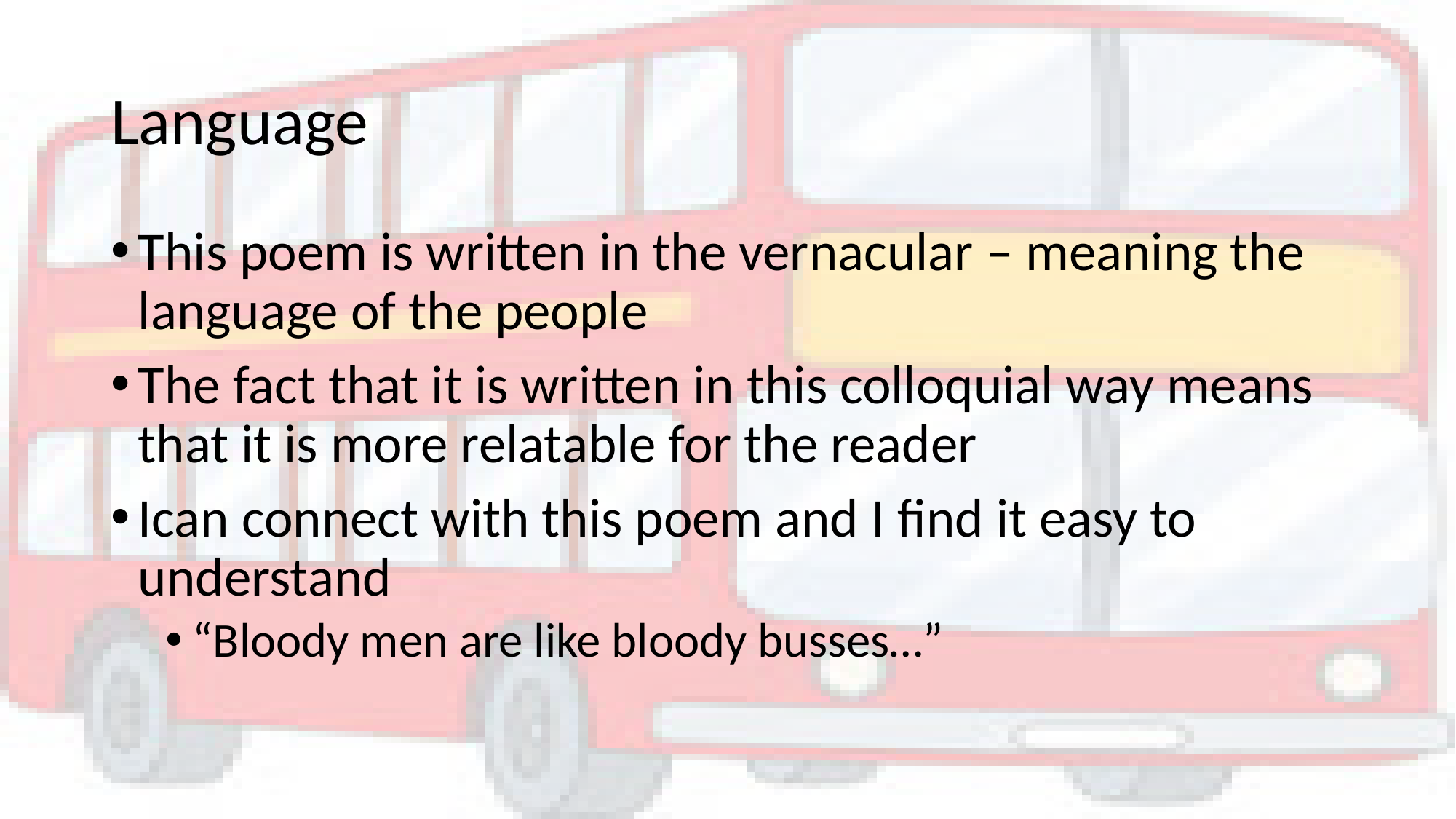

# Language
This poem is written in the vernacular – meaning the language of the people
The fact that it is written in this colloquial way means that it is more relatable for the reader
Ican connect with this poem and I find it easy to understand
“Bloody men are like bloody busses…”